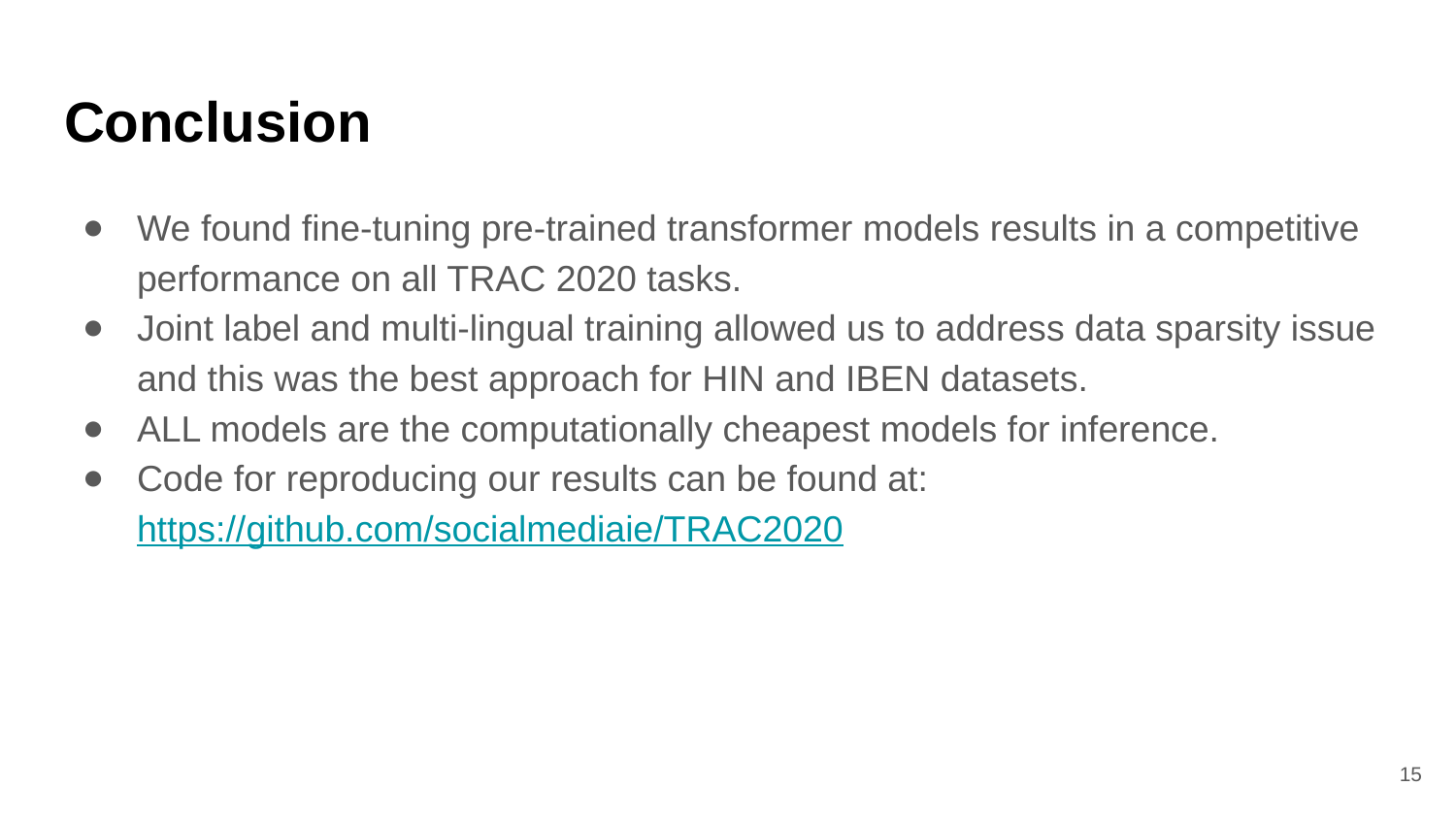

# Conclusion
We found fine-tuning pre-trained transformer models results in a competitive performance on all TRAC 2020 tasks.
Joint label and multi-lingual training allowed us to address data sparsity issue and this was the best approach for HIN and IBEN datasets.
ALL models are the computationally cheapest models for inference.
Code for reproducing our results can be found at: https://github.com/socialmediaie/TRAC2020
15